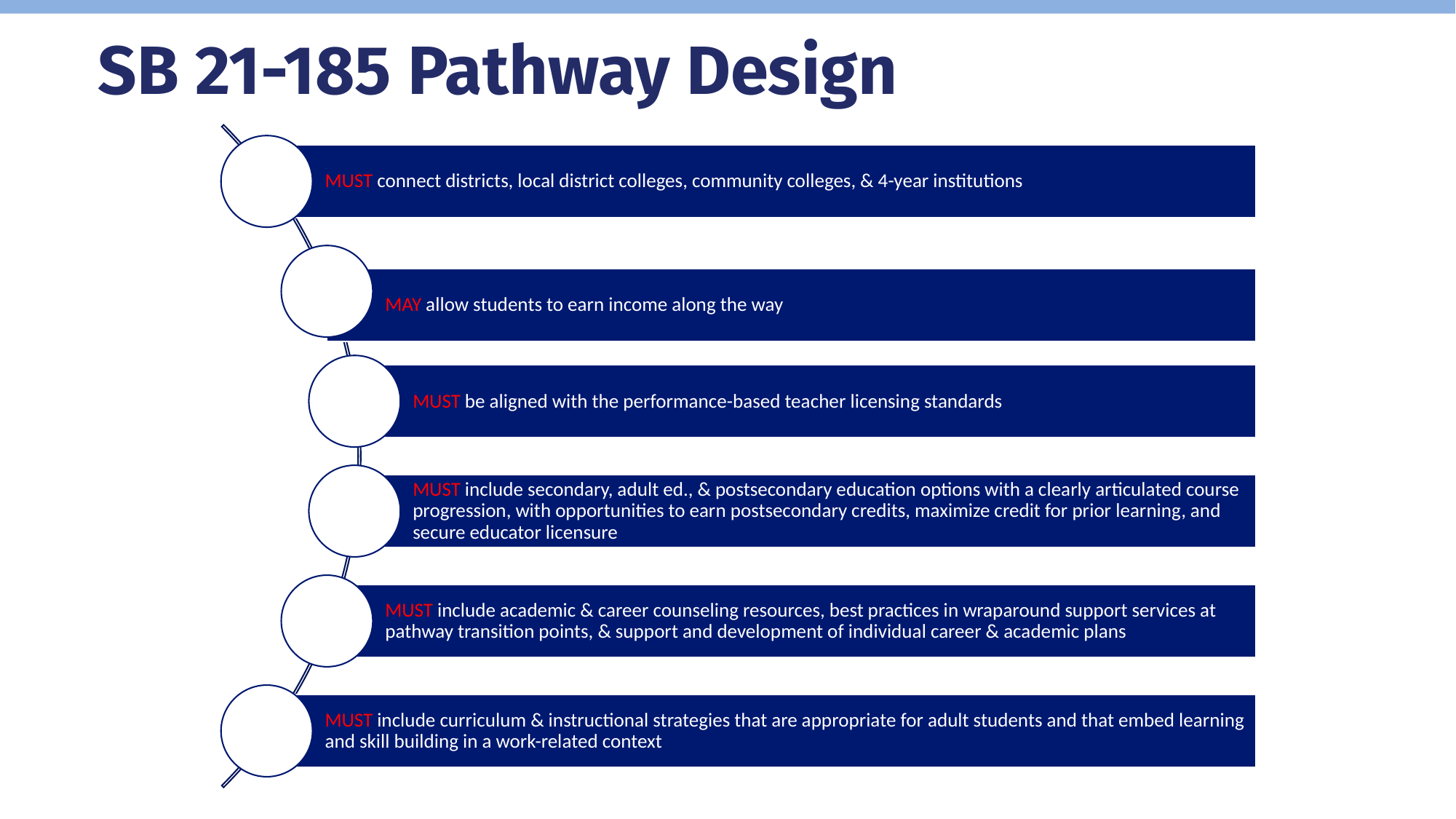

SB 21-185 Pathway Design
MUST connect districts, local district colleges, community colleges, & 4-year institutions
MAY allow students to earn income along the way
MUST be aligned with the performance-based teacher licensing standards
MUST include secondary, adult ed., & postsecondary education options with a clearly articulated course progression, with opportunities to earn postsecondary credits, maximize credit for prior learning, and secure educator licensure
MUST include academic & career counseling resources, best practices in wraparound support services at pathway transition points, & support and development of individual career & academic plans
MUST include curriculum & instructional strategies that are appropriate for adult students and that embed learning and skill building in a work-related context